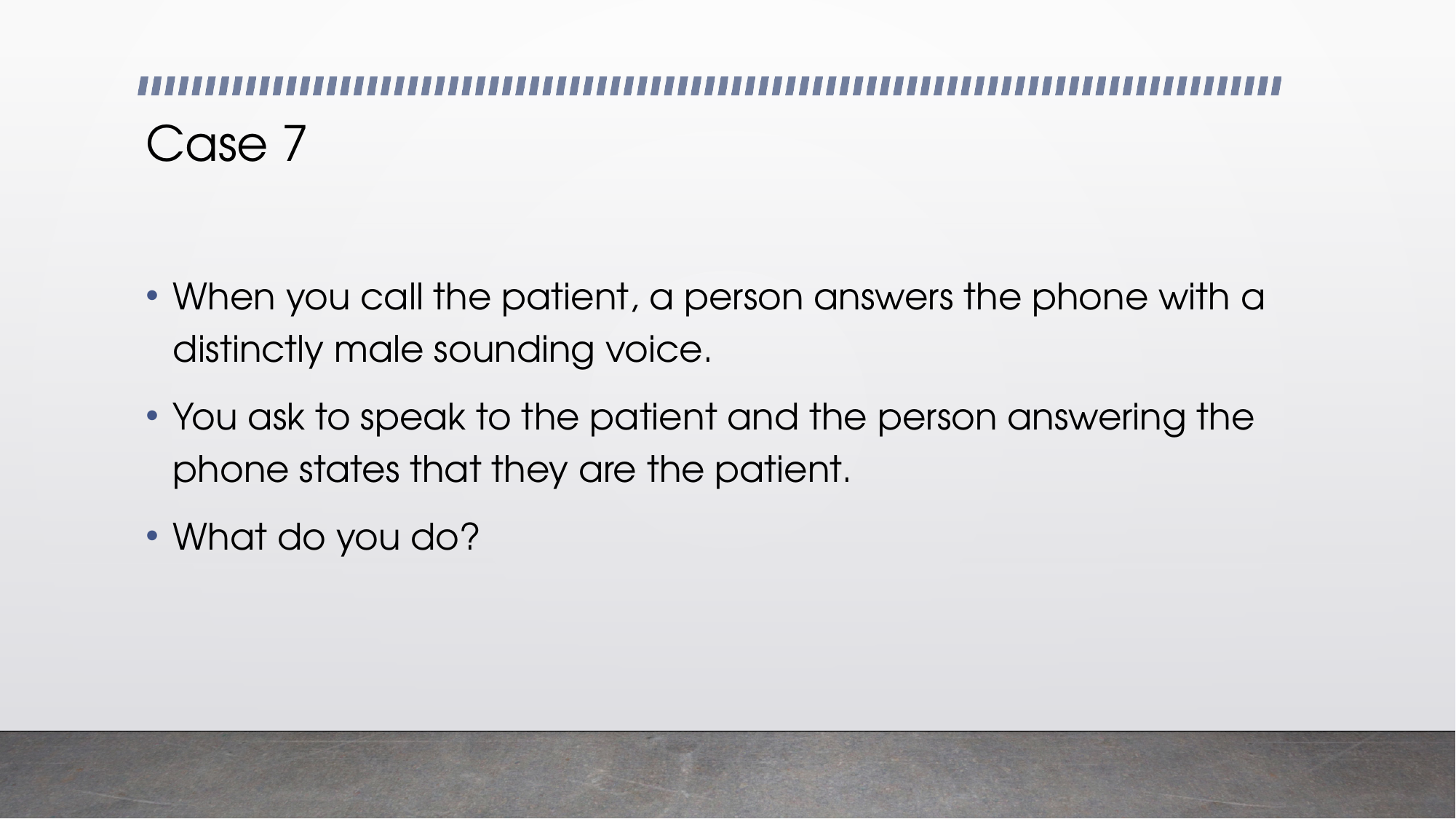

# Case 7
When you call the patient, a person answers the phone with a distinctly male sounding voice.
You ask to speak to the patient and the person answering the phone states that they are the patient.
What do you do?